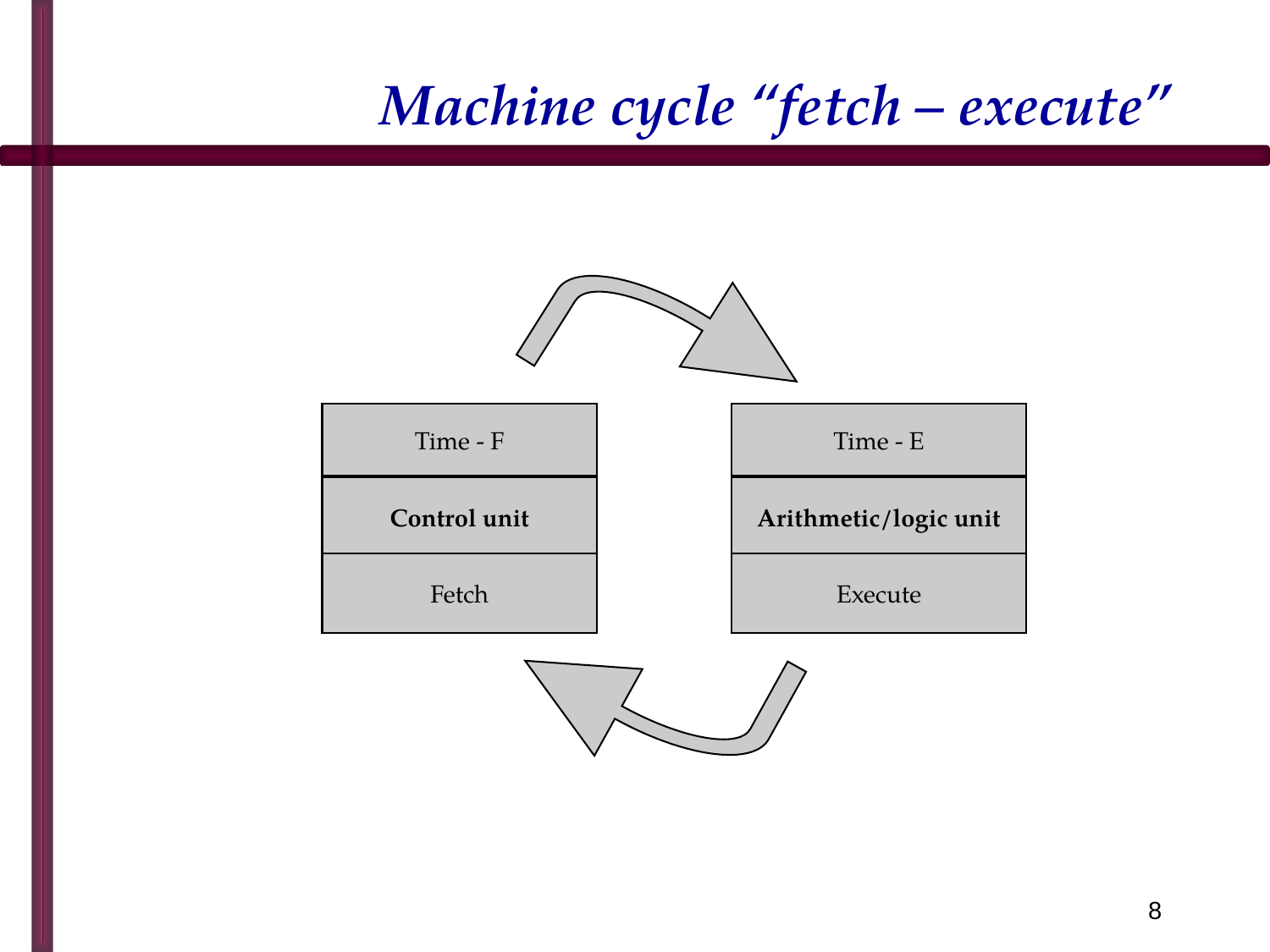

# Machine cycle “fetch – execute”

Time - F
Time - E
Control unit
Arithmetic/logic unit
Fetch
Execute

8